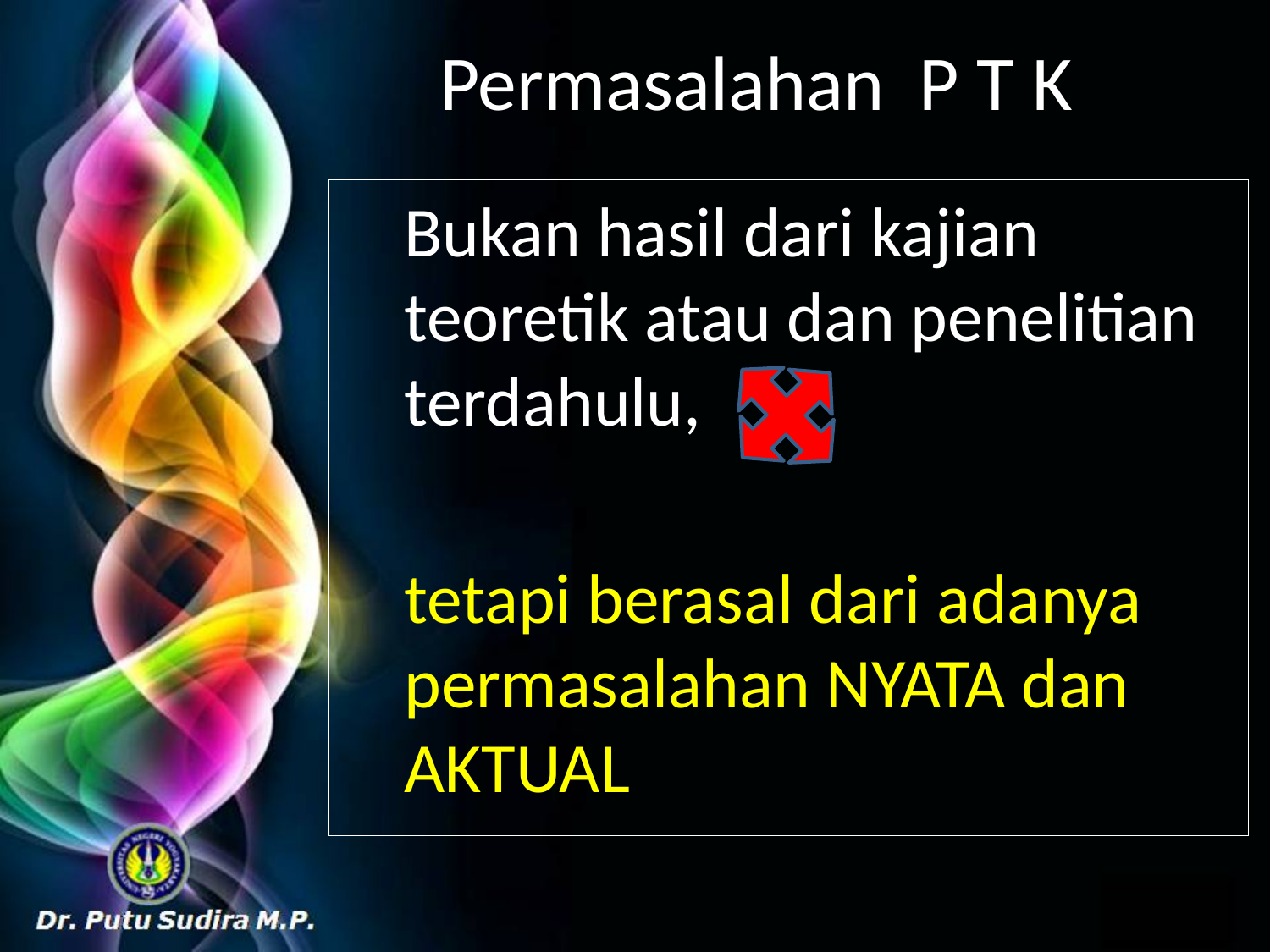

# Permasalahan  P T K
Bukan hasil dari kajian teoretik atau dan penelitian terdahulu,

tetapi berasal dari adanya permasalahan NYATA dan AKTUAL